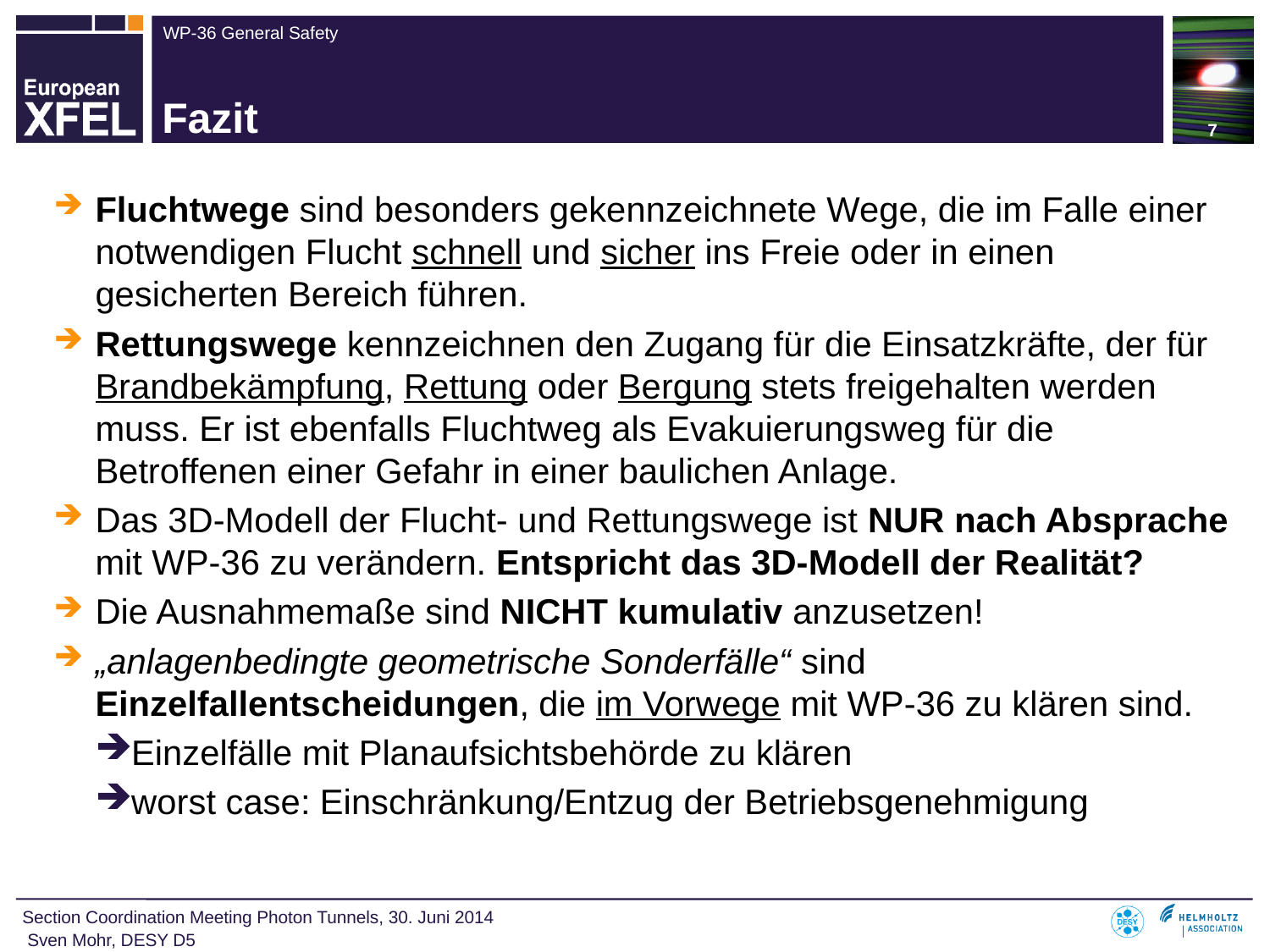

7
# Fazit
Fluchtwege sind besonders gekennzeichnete Wege, die im Falle einer notwendigen Flucht schnell und sicher ins Freie oder in einen gesicherten Bereich führen.
Rettungswege kennzeichnen den Zugang für die Einsatzkräfte, der für Brandbekämpfung, Rettung oder Bergung stets freigehalten werden muss. Er ist ebenfalls Fluchtweg als Evakuierungsweg für die Betroffenen einer Gefahr in einer baulichen Anlage.
Das 3D-Modell der Flucht- und Rettungswege ist NUR nach Absprache mit WP-36 zu verändern. Entspricht das 3D-Modell der Realität?
Die Ausnahmemaße sind NICHT kumulativ anzusetzen!
„anlagenbedingte geometrische Sonderfälle“ sind Einzelfallentscheidungen, die im Vorwege mit WP-36 zu klären sind.
Einzelfälle mit Planaufsichtsbehörde zu klären
worst case: Einschränkung/Entzug der Betriebsgenehmigung